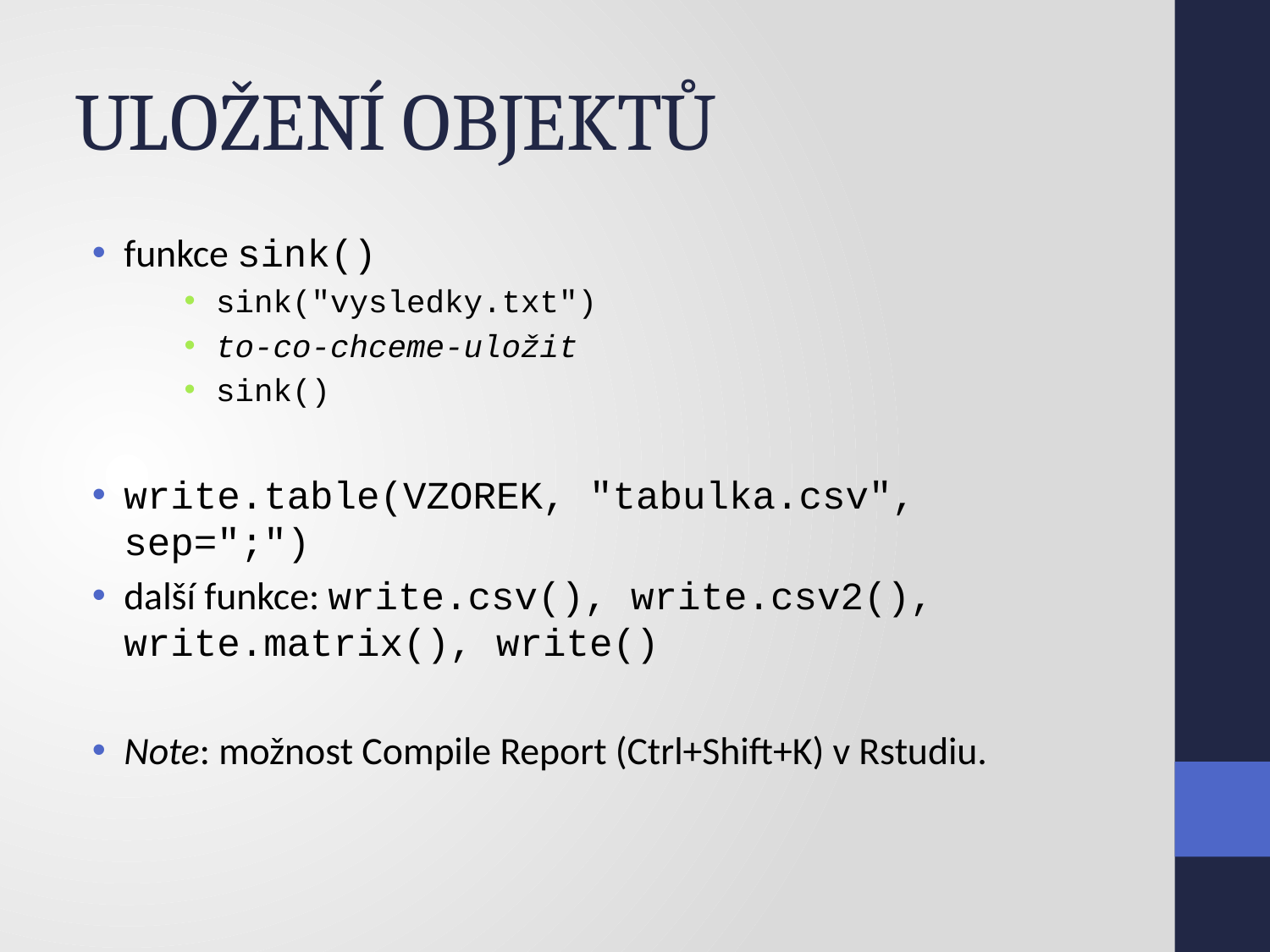

# ULOŽENÍ OBJEKTŮ
funkce sink()
sink("vysledky.txt")
to-co-chceme-uložit
sink()

write.table(VZOREK, "tabulka.csv", sep=";")
další funkce: write.csv(), write.csv2(), write.matrix(), write()

Note: možnost Compile Report (Ctrl+Shift+K) v Rstudiu.